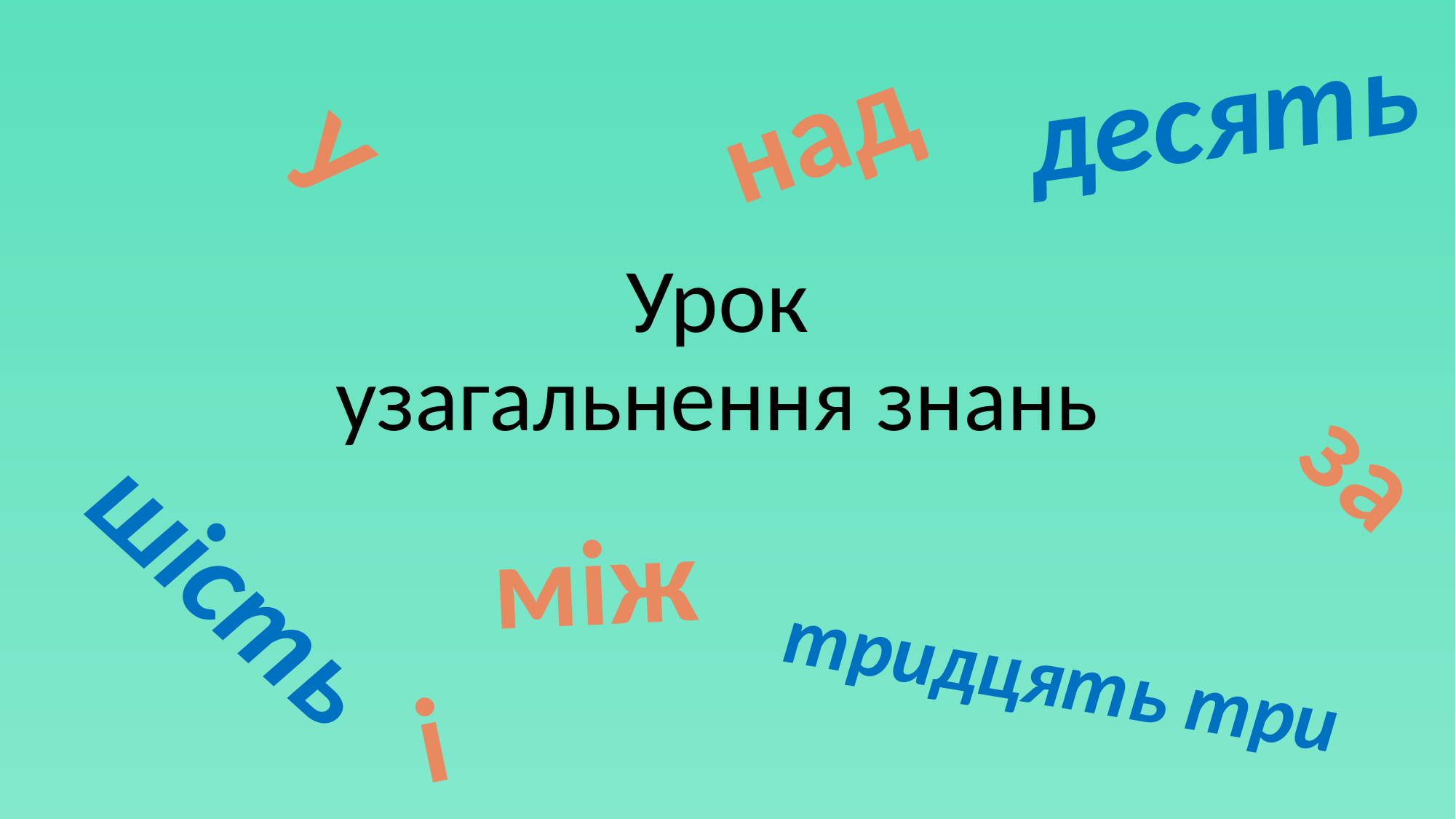

десять
над
# Урок узагальнення знань
У
за
між
шість
тридцять три
і